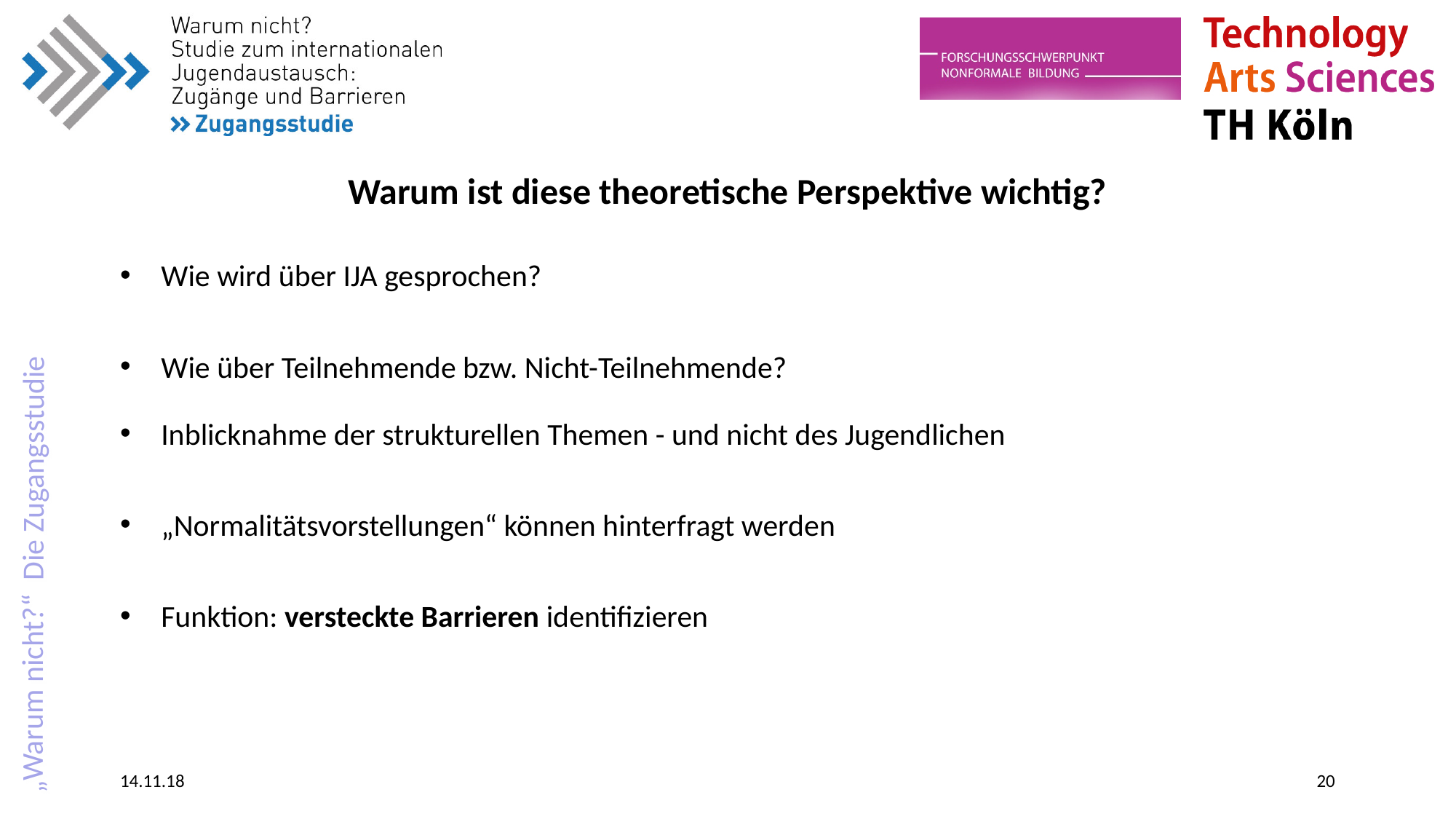

# Warum ist diese theoretische Perspektive wichtig?
Wie wird über IJA gesprochen?

Wie über Teilnehmende bzw. Nicht-Teilnehmende?

Inblicknahme der strukturellen Themen - und nicht des Jugendlichen

„Normalitätsvorstellungen“ können hinterfragt werden

Funktion: versteckte Barrieren identifizieren

14.11.18
20